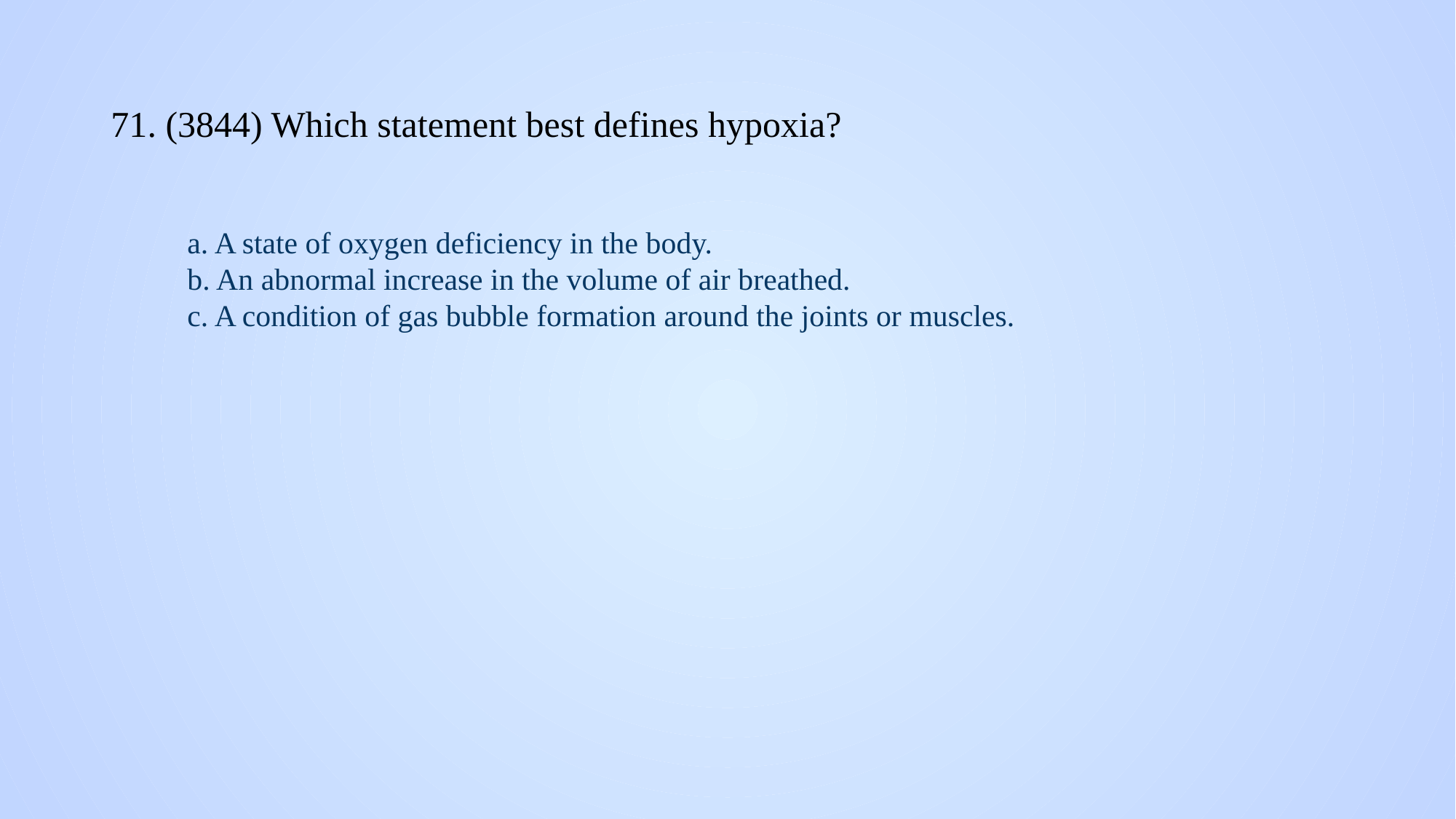

# 71. (3844) Which statement best defines hypoxia?
a. A state of oxygen deficiency in the body.
b. An abnormal increase in the volume of air breathed.
c. A condition of gas bubble formation around the joints or muscles.